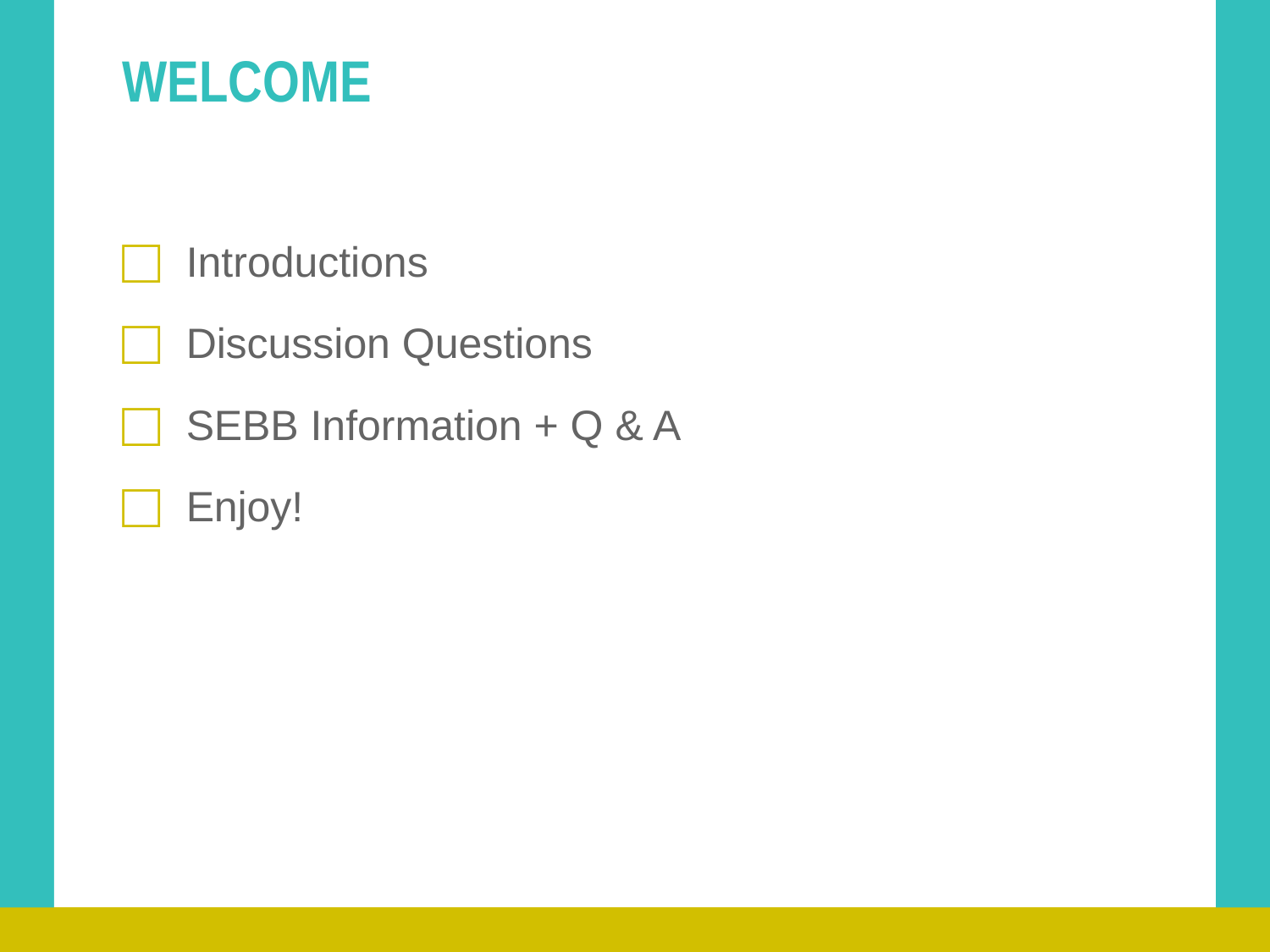

# WELCOME
Introductions

Discussion Questions

SEBB Information + Q & A

Enjoy!